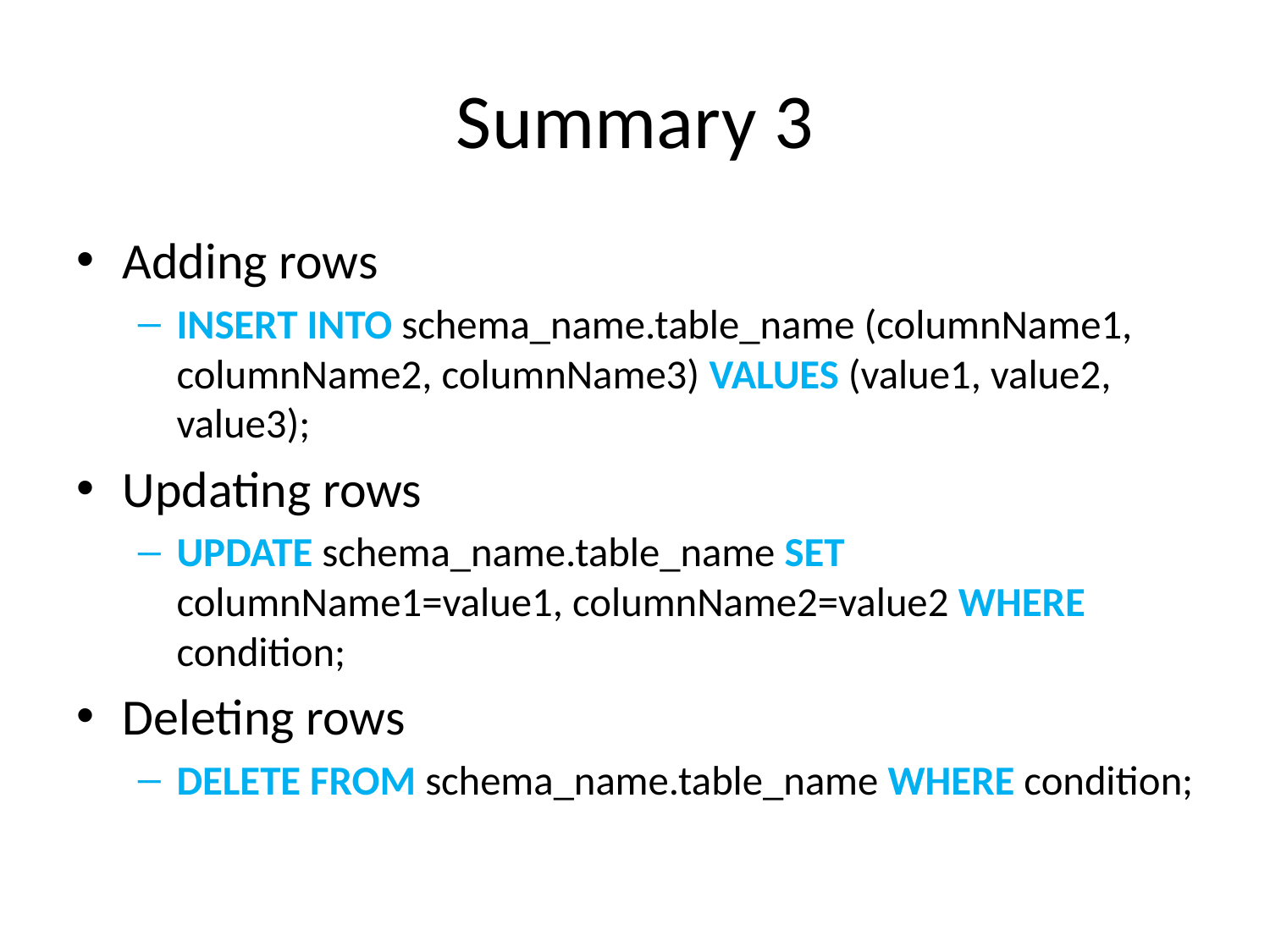

# Summary 3
Adding rows
INSERT INTO schema_name.table_name (columnName1, columnName2, columnName3) VALUES (value1, value2, value3);
Updating rows
UPDATE schema_name.table_name SET columnName1=value1, columnName2=value2 WHERE condition;
Deleting rows
DELETE FROM schema_name.table_name WHERE condition;